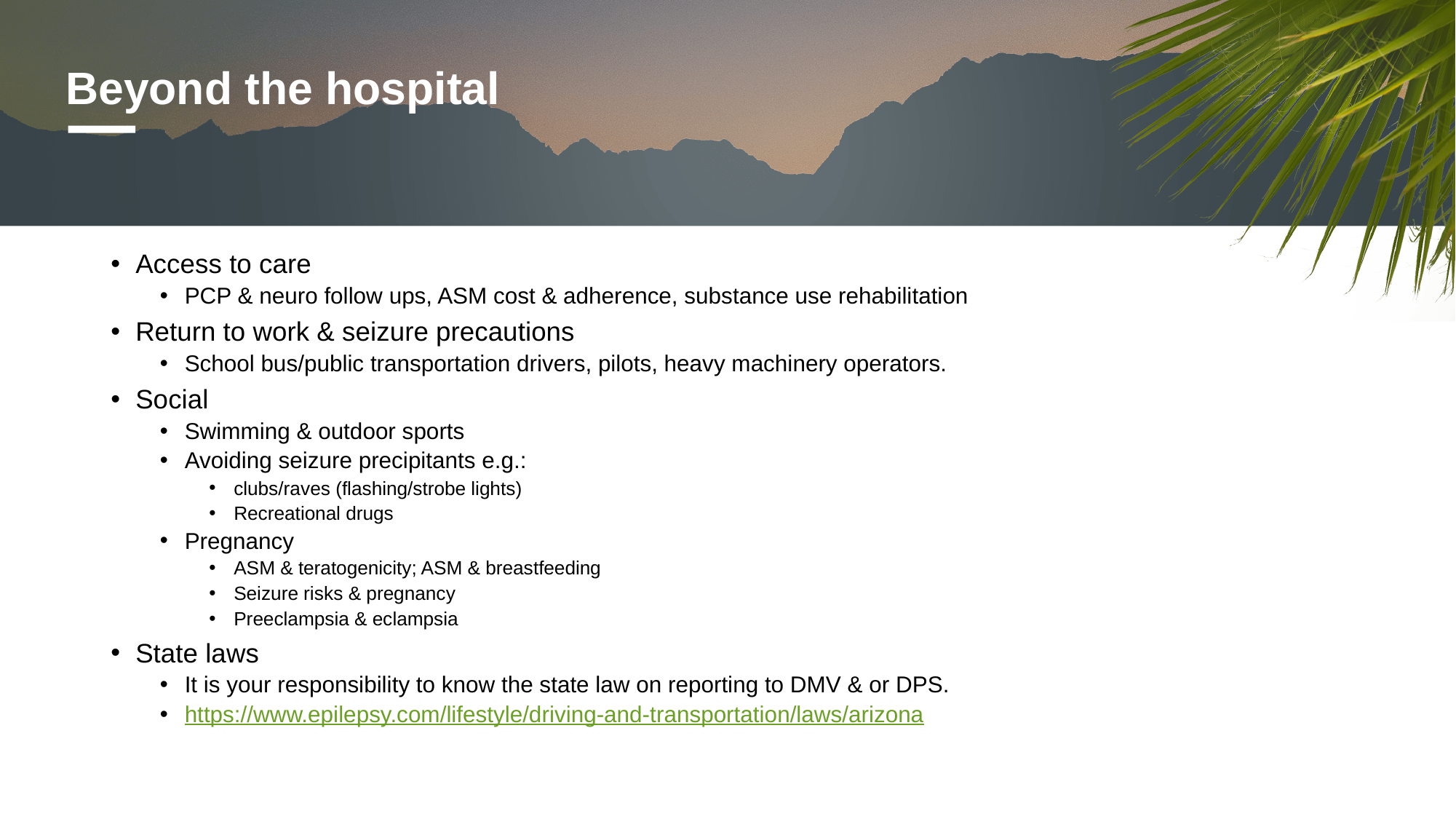

# Beyond the hospital
Access to care
PCP & neuro follow ups, ASM cost & adherence, substance use rehabilitation
Return to work & seizure precautions
School bus/public transportation drivers, pilots, heavy machinery operators.
Social
Swimming & outdoor sports
Avoiding seizure precipitants e.g.:
clubs/raves (flashing/strobe lights)
Recreational drugs
Pregnancy
ASM & teratogenicity; ASM & breastfeeding
Seizure risks & pregnancy
Preeclampsia & eclampsia
State laws
It is your responsibility to know the state law on reporting to DMV & or DPS.
https://www.epilepsy.com/lifestyle/driving-and-transportation/laws/arizona